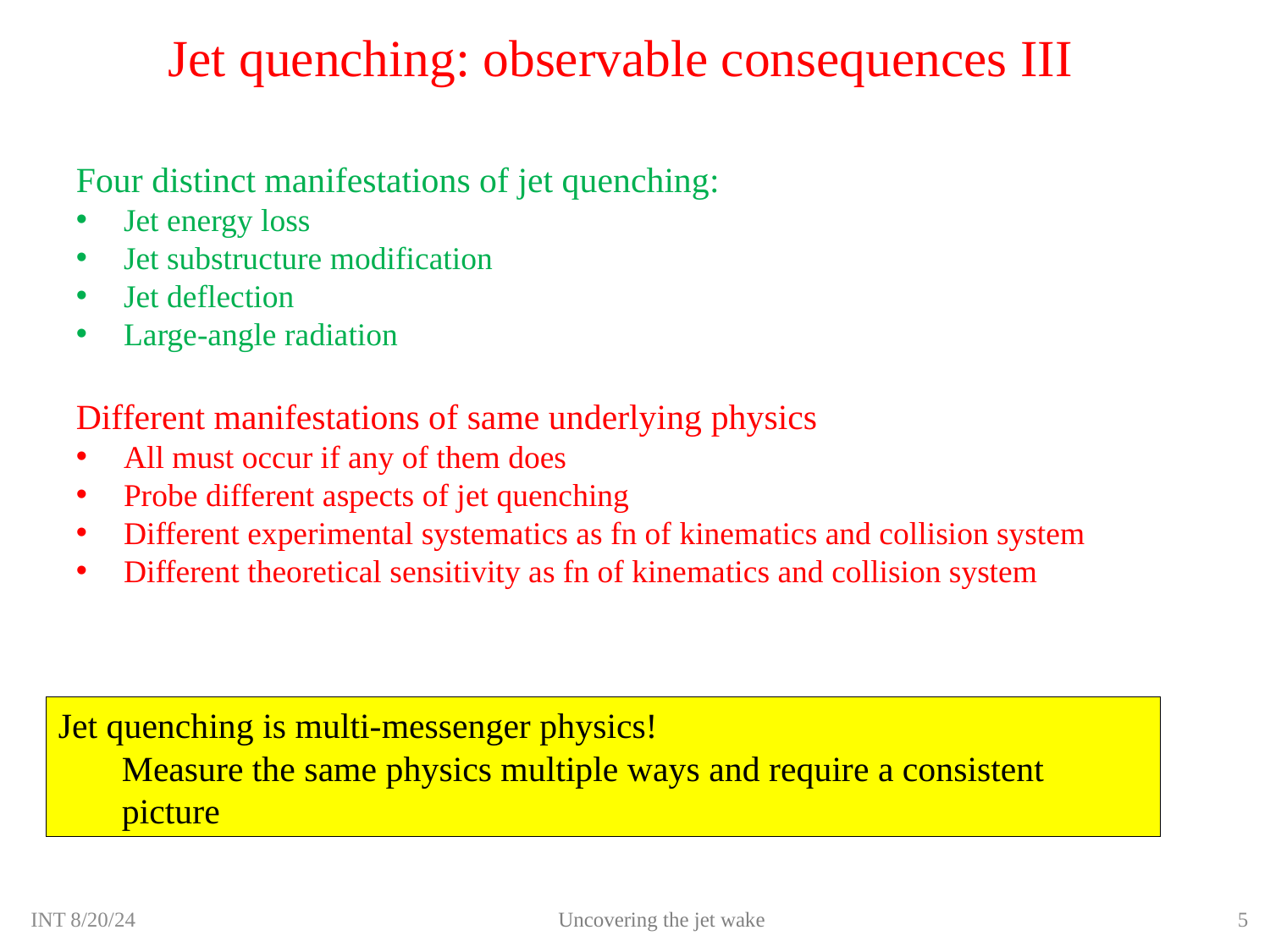

# Jet quenching: observable consequences III
Four distinct manifestations of jet quenching:
Jet energy loss
Jet substructure modification
Jet deflection
Large-angle radiation

Different manifestations of same underlying physics
All must occur if any of them does
Probe different aspects of jet quenching
Different experimental systematics as fn of kinematics and collision system
Different theoretical sensitivity as fn of kinematics and collision system
Jet quenching is multi-messenger physics!
Measure the same physics multiple ways and require a consistent picture
Uncovering the jet wake
INT 8/20/24
5